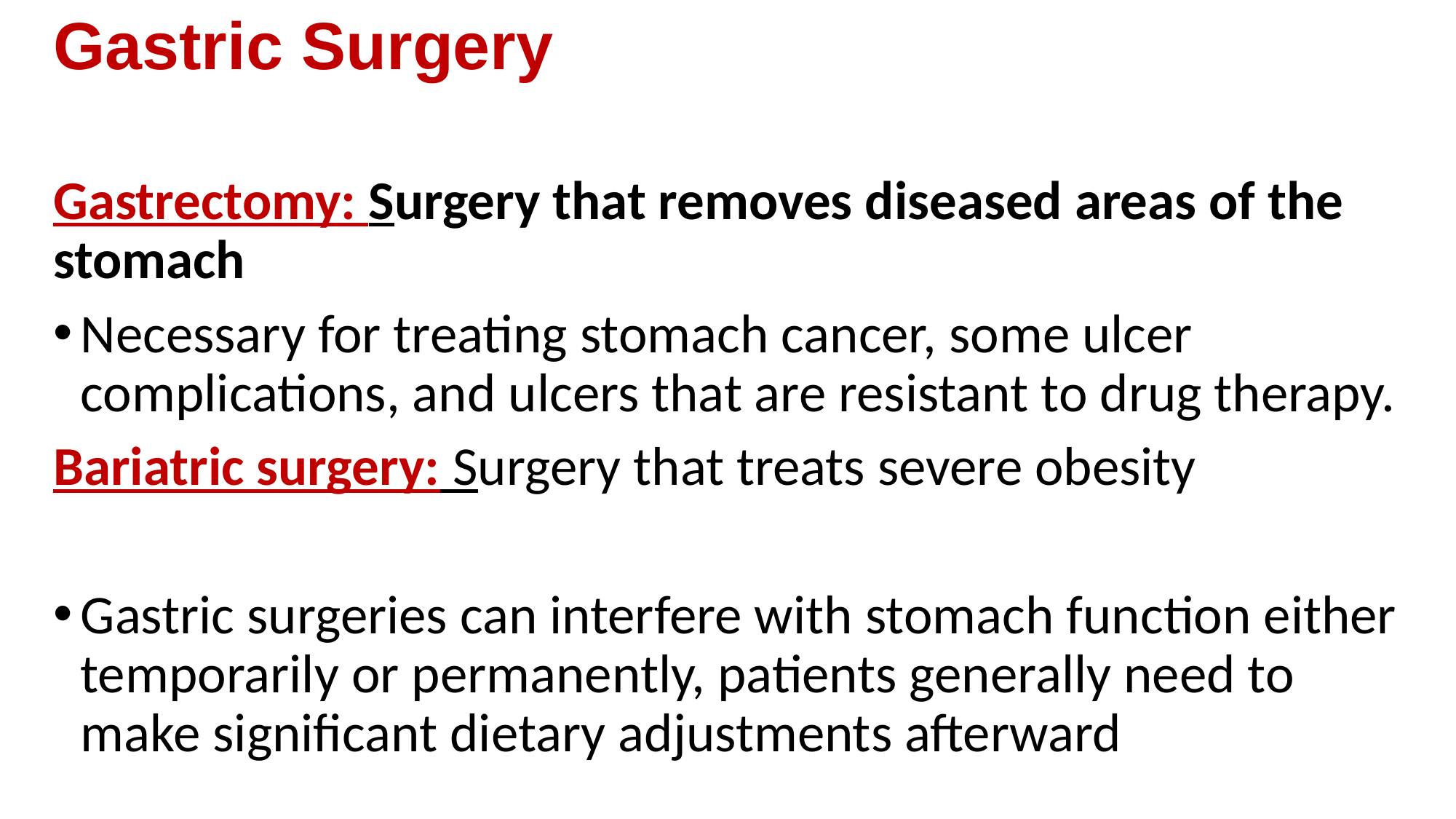

# Gastric Surgery
Gastrectomy: Surgery that removes diseased areas of the stomach
Necessary for treating stomach cancer, some ulcer complications, and ulcers that are resistant to drug therapy.
Bariatric surgery: Surgery that treats severe obesity

Gastric surgeries can interfere with stomach function either temporarily or permanently, patients generally need to make significant dietary adjustments afterward